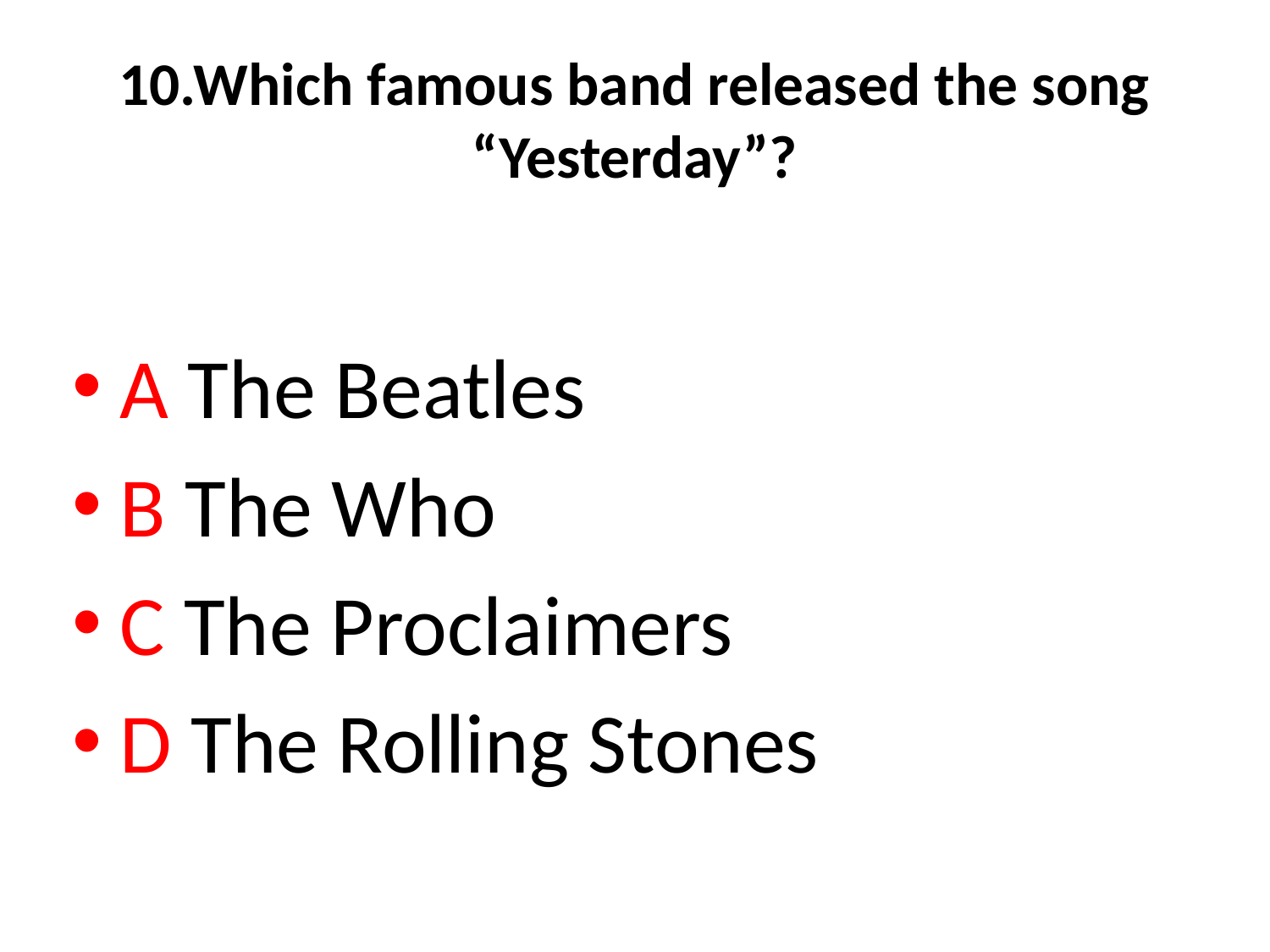

# 10.Which famous band released the song “Yesterday”?
A The Beatles
B The Who
C The Proclaimers
D The Rolling Stones